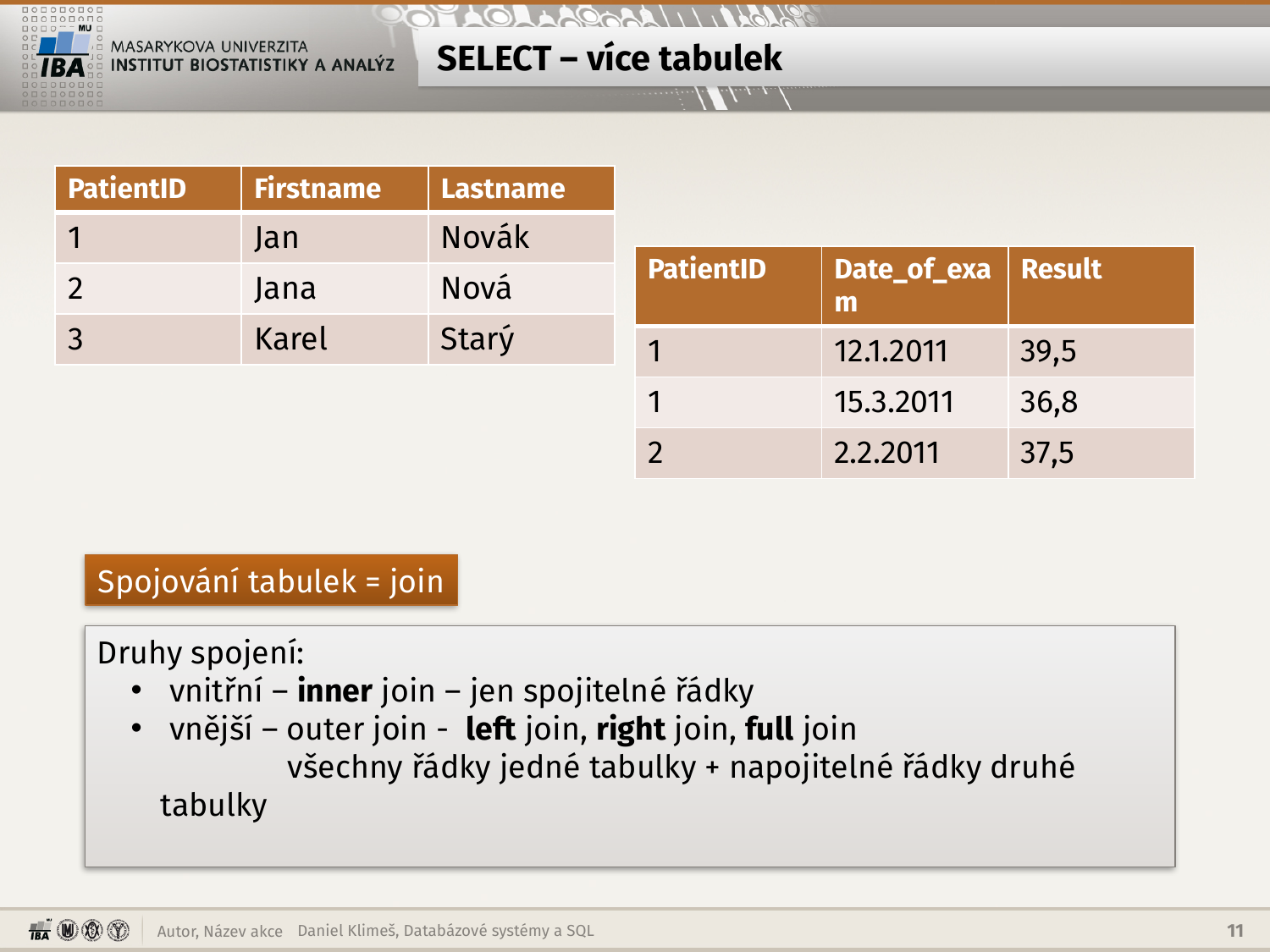

# SELECT – více tabulek
| PatientID | Firstname | Lastname |
| --- | --- | --- |
| 1 | Jan | Novák |
| 2 | Jana | Nová |
| 3 | Karel | Starý |
| PatientID | Date\_of\_exam | Result |
| --- | --- | --- |
| 1 | 12.1.2011 | 39,5 |
| 1 | 15.3.2011 | 36,8 |
| 2 | 2.2.2011 | 37,5 |
Spojování tabulek = join
Druhy spojení:
 vnitřní – inner join – jen spojitelné řádky
 vnější – outer join -  left join, right join, full join
	všechny řádky jedné tabulky + napojitelné řádky druhé tabulky

Daniel Klimeš, Databázové systémy a SQL
11